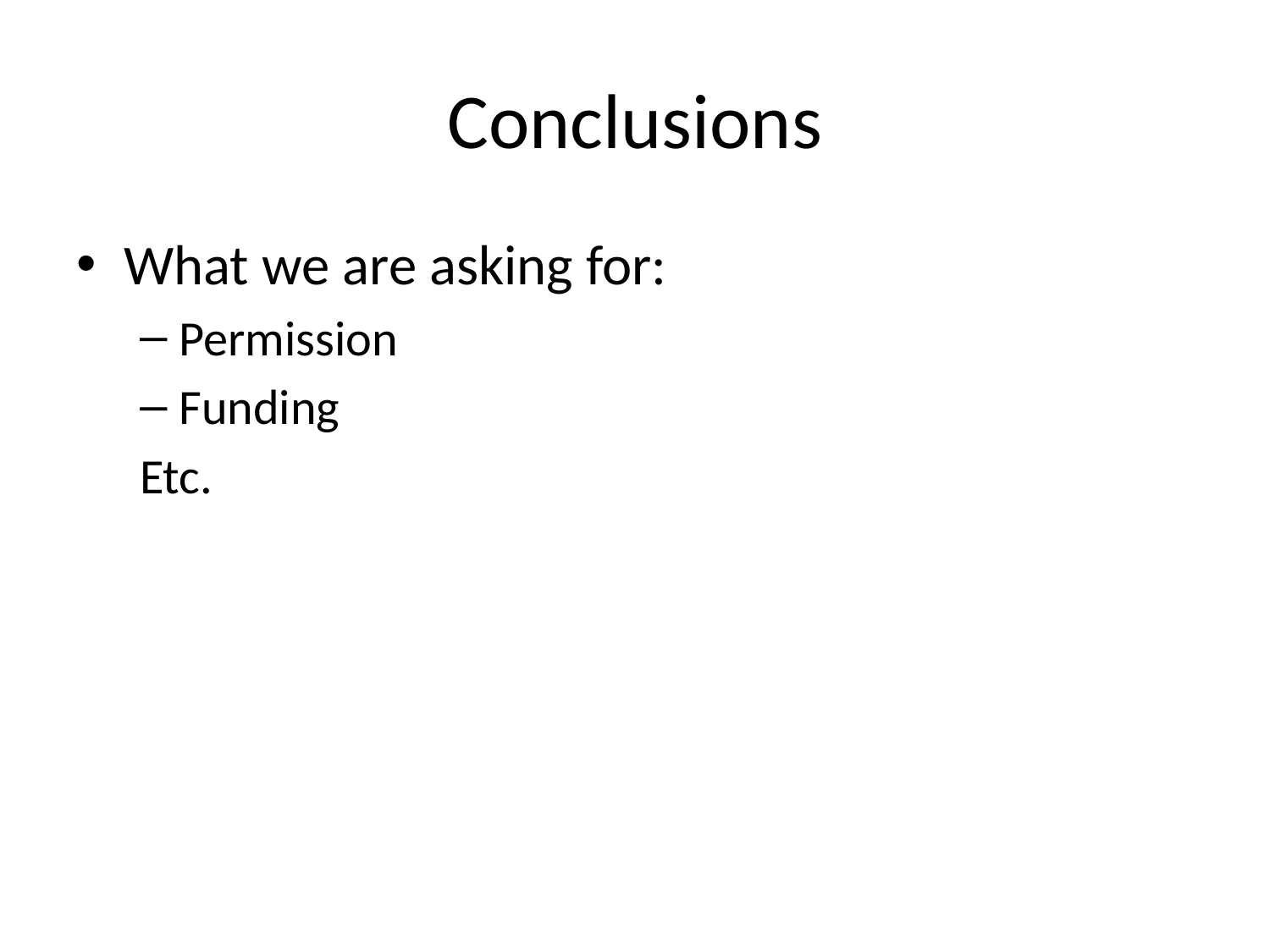

# Conclusions
What we are asking for:
Permission
Funding
Etc.